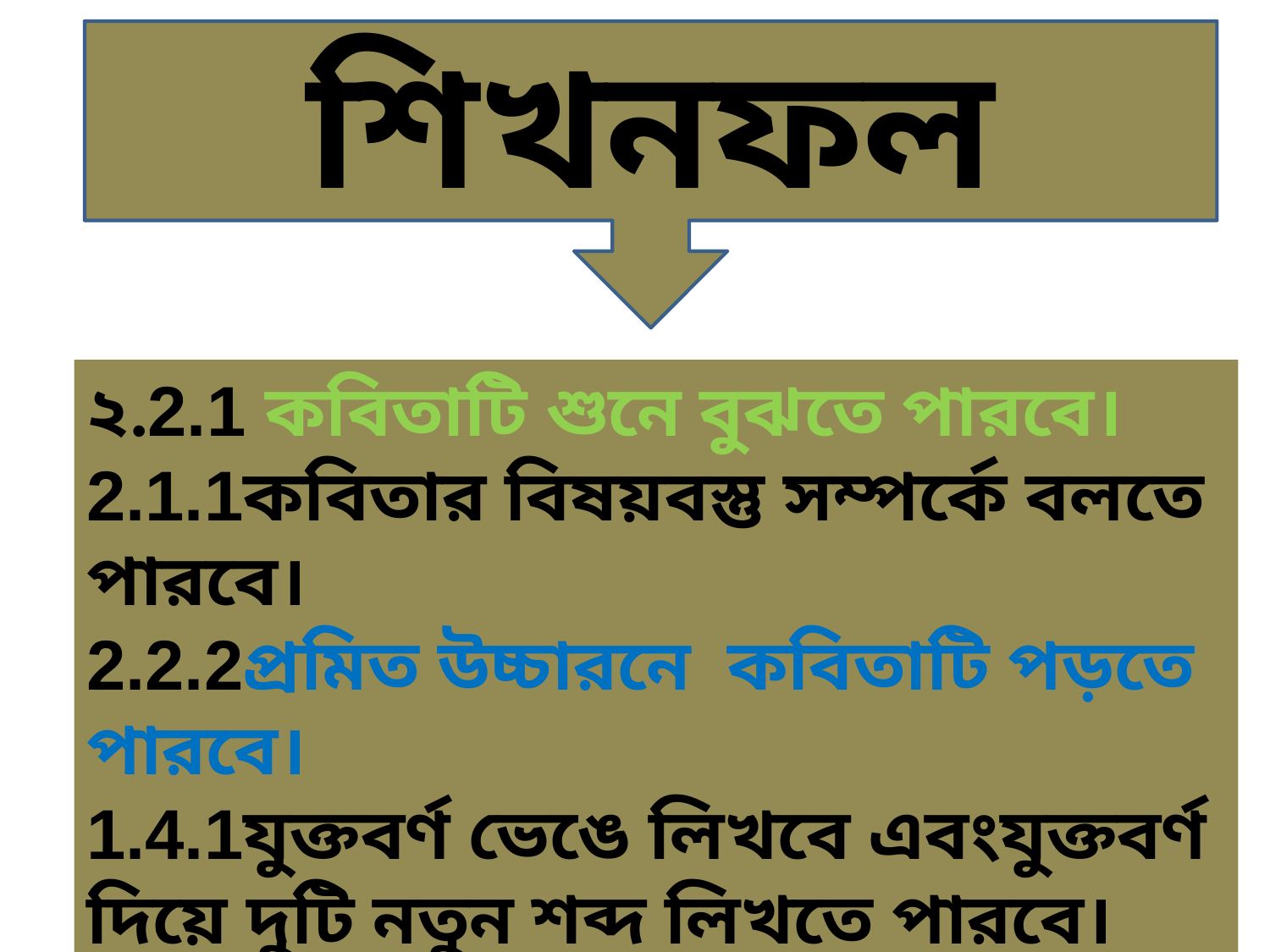

শিখনফল
২.2.1 কবিতাটি শুনে বুঝতে পারবে।
2.1.1কবিতার বিষয়বস্তু সম্পর্কে বলতে পারবে।
2.2.2প্রমিত উচ্চারনে  কবিতাটি পড়তে পারবে।
1.4.1যুক্তবর্ণ ভেঙে লিখবে এবংযুক্তবর্ণ দিয়ে দুটি নতুন শব্দ লিখতে পারবে।